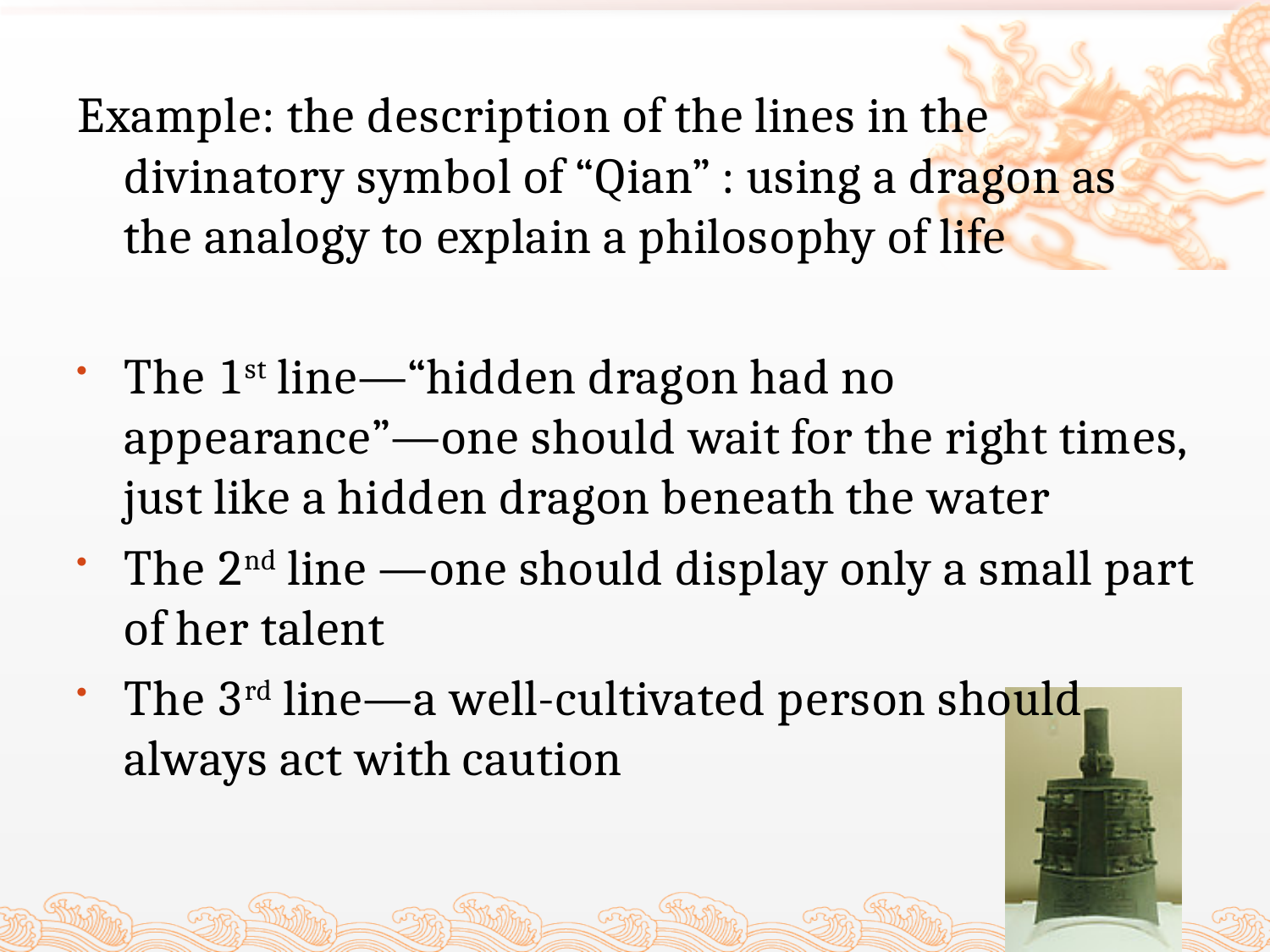

#
Example: the description of the lines in the divinatory symbol of “Qian” : using a dragon as the analogy to explain a philosophy of life

The 1st line—“hidden dragon had no appearance”—one should wait for the right times, just like a hidden dragon beneath the water
The 2nd line —one should display only a small part of her talent
The 3rd line—a well-cultivated person should always act with caution